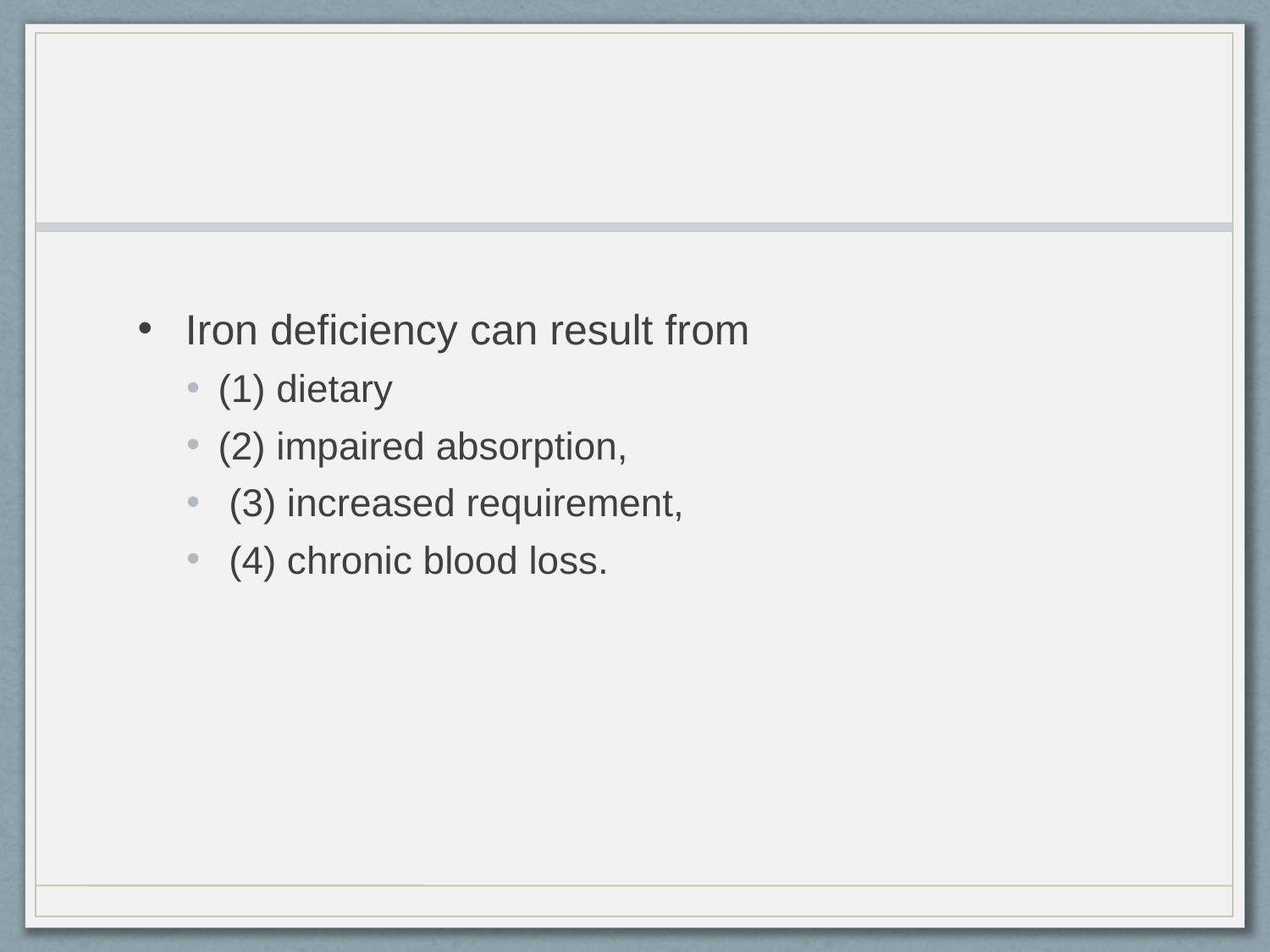

#
Iron deficiency can result from
(1) dietary
(2) impaired absorption,
 (3) increased requirement,
 (4) chronic blood loss.